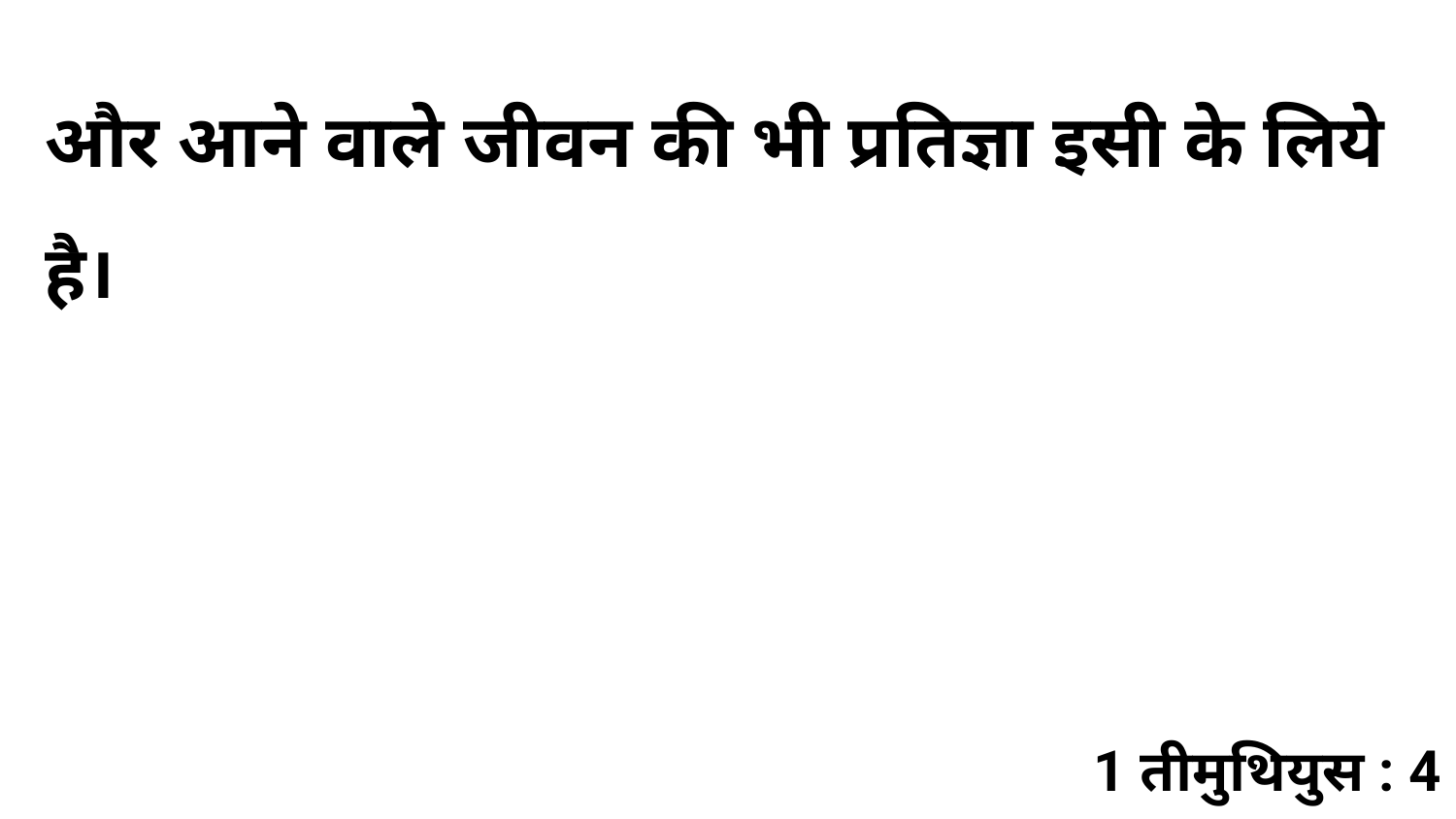

और आने वाले जीवन की भी प्रतिज्ञा इसी के लिये है।
1 तीमुथियुस : 4